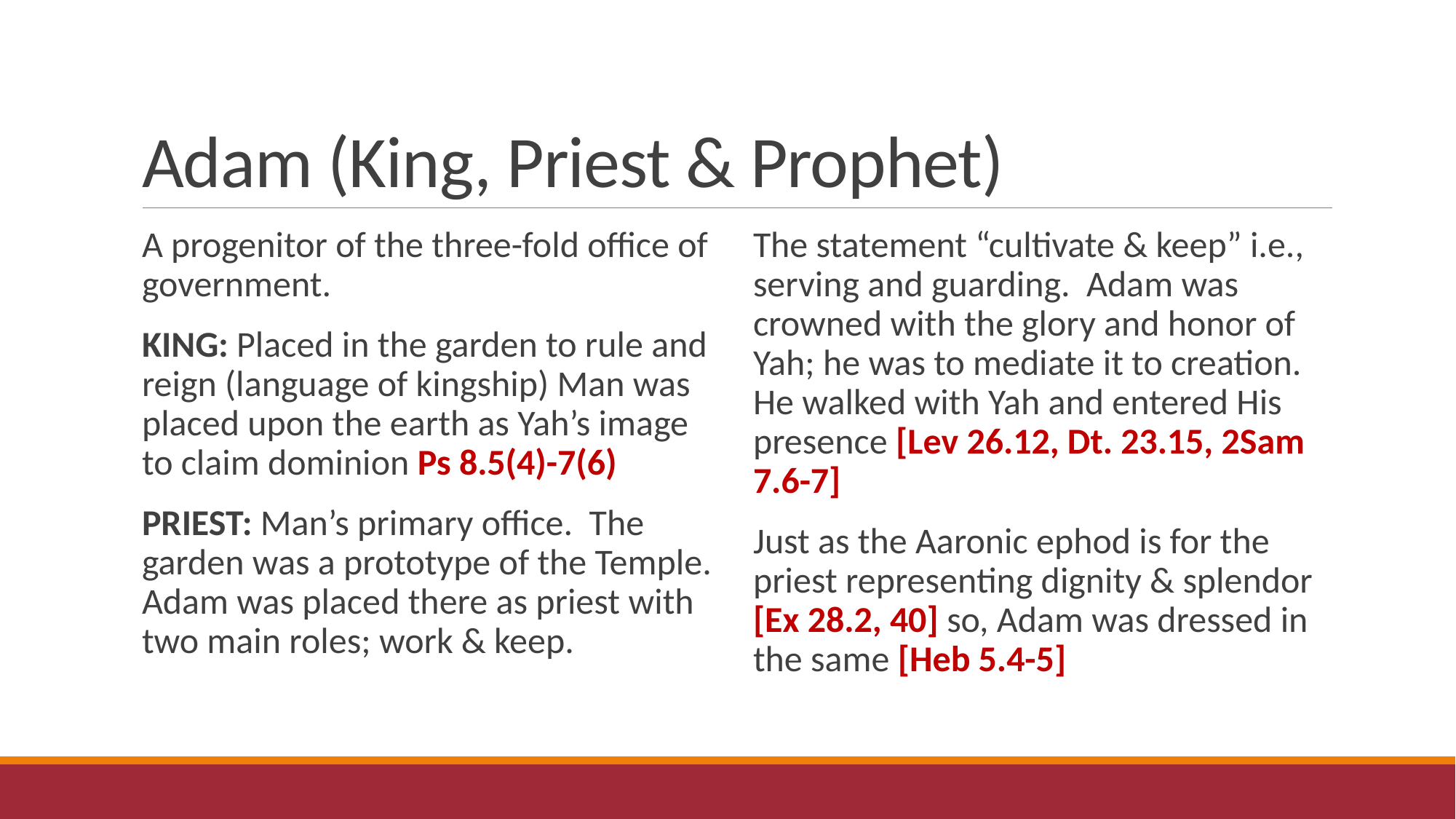

# Adam (King, Priest & Prophet)
A progenitor of the three-fold office of government.
KING: Placed in the garden to rule and reign (language of kingship) Man was placed upon the earth as Yah’s image to claim dominion Ps 8.5(4)-7(6)
PRIEST: Man’s primary office.  The garden was a prototype of the Temple. Adam was placed there as priest with two main roles; work & keep.
The statement “cultivate & keep” i.e., serving and guarding.  Adam was crowned with the glory and honor of Yah; he was to mediate it to creation.  He walked with Yah and entered His presence [Lev 26.12, Dt. 23.15, 2Sam 7.6-7]
Just as the Aaronic ephod is for the priest representing dignity & splendor [Ex 28.2, 40] so, Adam was dressed in the same [Heb 5.4-5]